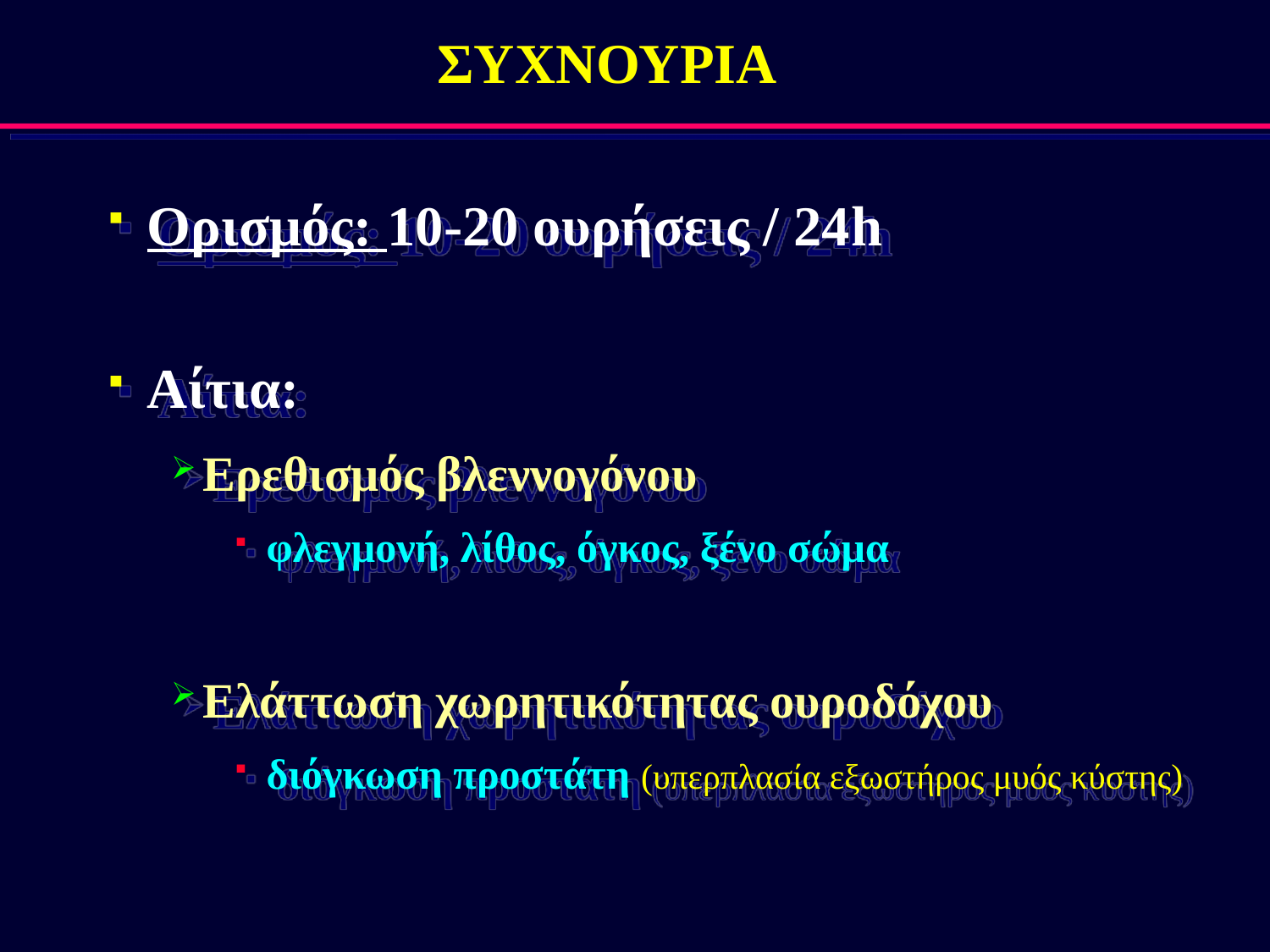

# ΣΥΧΝΟΥΡΙΑ

Ορισμός: 10-20 ουρήσεις / 24h

Αίτια:
Ερεθισμός βλεννογόνου
φλεγμονή, λίθος, όγκος, ξένο σώμα

Ελάττωση χωρητικότητας ουροδόχου
διόγκωση προστάτη (υπερπλασία εξωστήρος μυός κύστης)